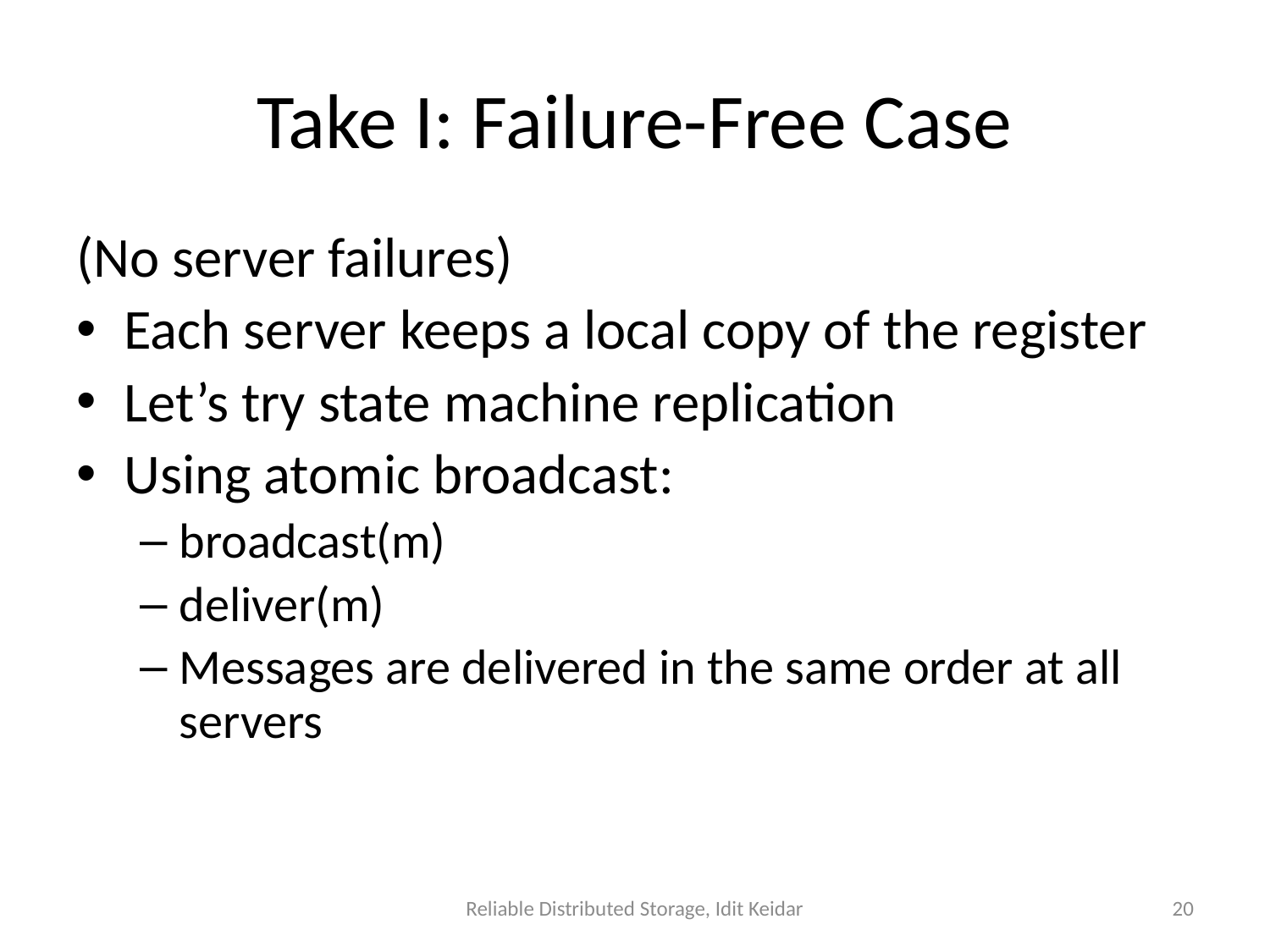

# Take I: Failure-Free Case
(No server failures)
Each server keeps a local copy of the register
Let’s try state machine replication
Using atomic broadcast:
broadcast(m)
deliver(m)
Messages are delivered in the same order at all servers

Reliable Distributed Storage, Idit Keidar
20